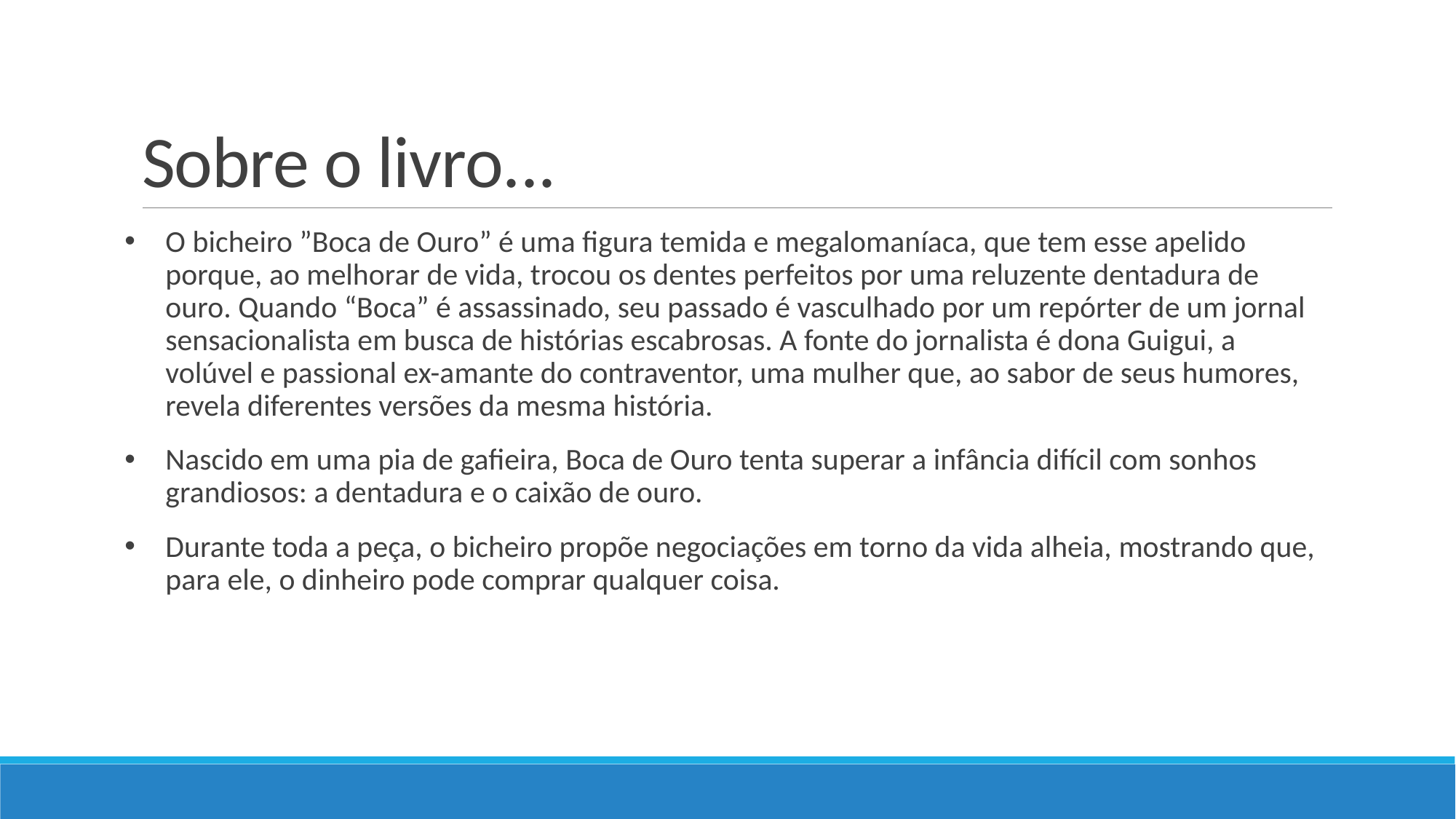

# Sobre o livro...
O bicheiro ”Boca de Ouro” é uma figura temida e megalomaníaca, que tem esse apelido porque, ao melhorar de vida, trocou os dentes perfeitos por uma reluzente dentadura de ouro. Quando “Boca” é assassinado, seu passado é vasculhado por um repórter de um jornal sensacionalista em busca de histórias escabrosas. A fonte do jornalista é dona Guigui, a volúvel e passional ex-amante do contraventor, uma mulher que, ao sabor de seus humores, revela diferentes versões da mesma história.
Nascido em uma pia de gafieira, Boca de Ouro tenta superar a infância difícil com sonhos grandiosos: a dentadura e o caixão de ouro.
Durante toda a peça, o bicheiro propõe negociações em torno da vida alheia, mostrando que, para ele, o dinheiro pode comprar qualquer coisa.